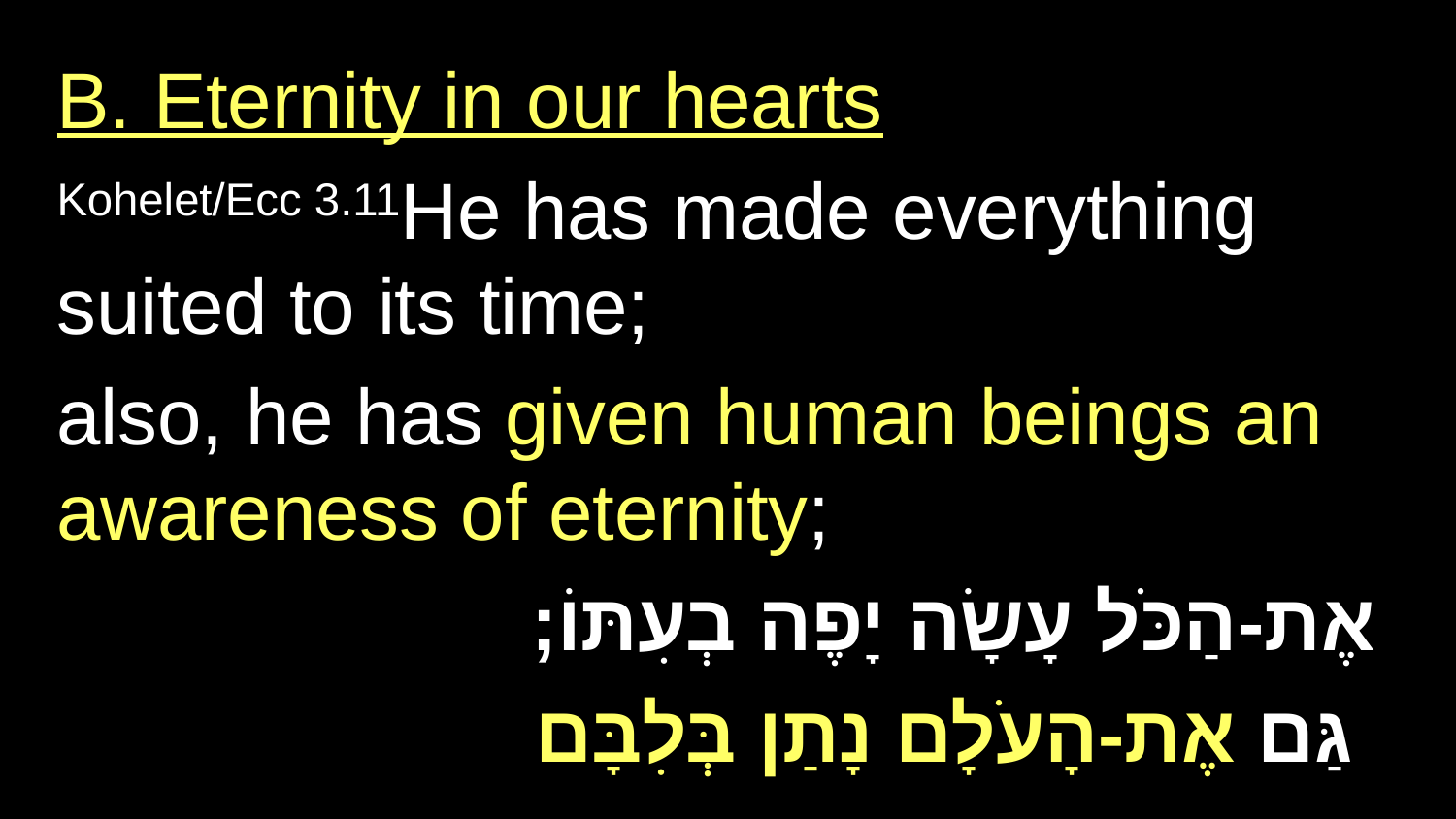

B. Eternity in our hearts
Kohelet/Ecc 3.11He has made everything suited to its time;
also, he has given human beings an awareness of eternity;
אֶת-הַכֹּל עָשָׂה יָפֶה בְעִתּוֹ;
 גַּם אֶת-הָעֹלָם נָתַן בְּלִבָּם